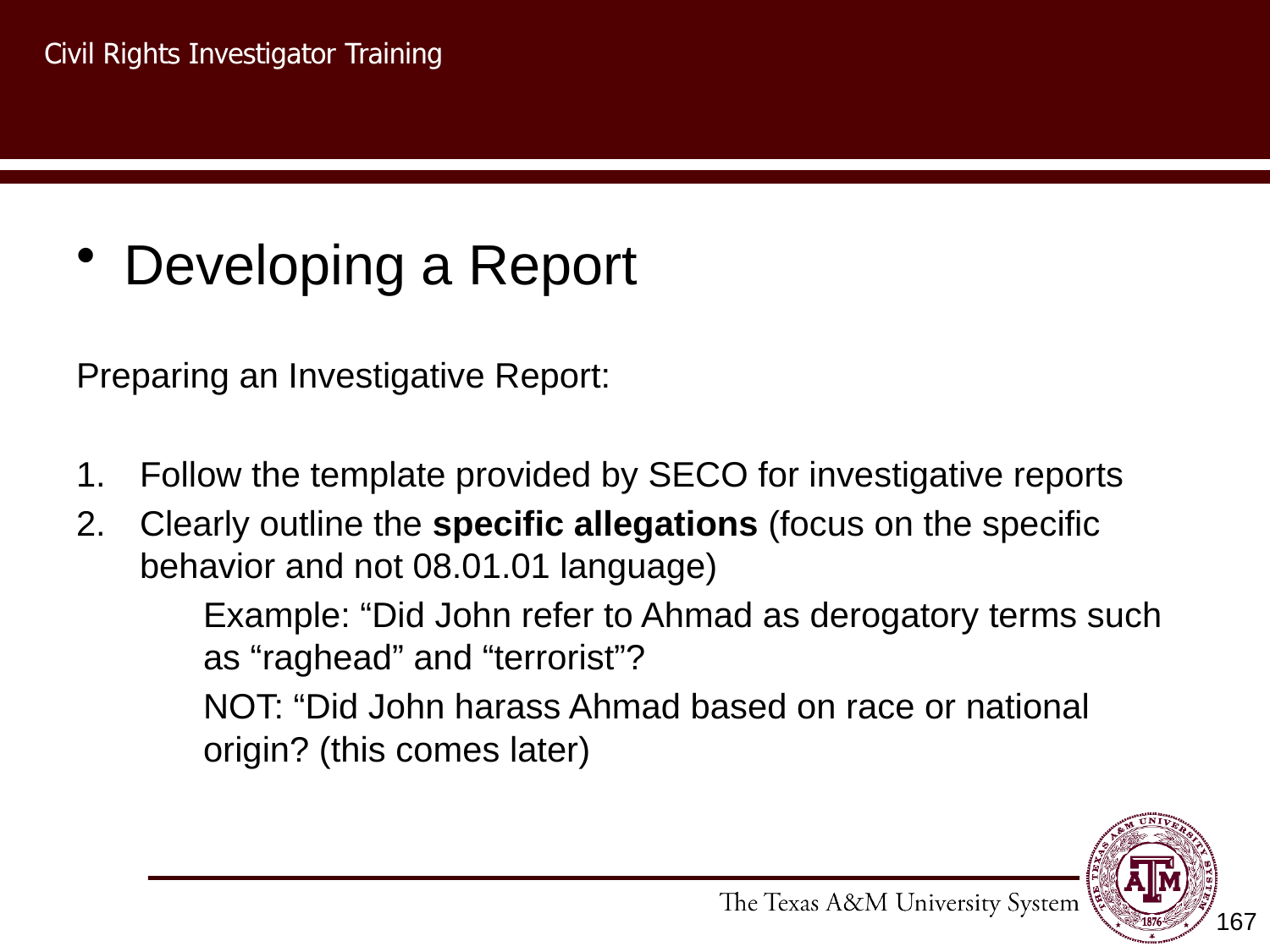

# Civil Rights Investigator Training
Developing a Report

Preparing an Investigative Report:

Follow the template provided by SECO for investigative reports
Clearly outline the specific allegations (focus on the specific behavior and not 08.01.01 language)
	Example: “Did John refer to Ahmad as derogatory terms such 	as “raghead” and “terrorist”?
	NOT: “Did John harass Ahmad based on race or national 	origin? (this comes later)

167